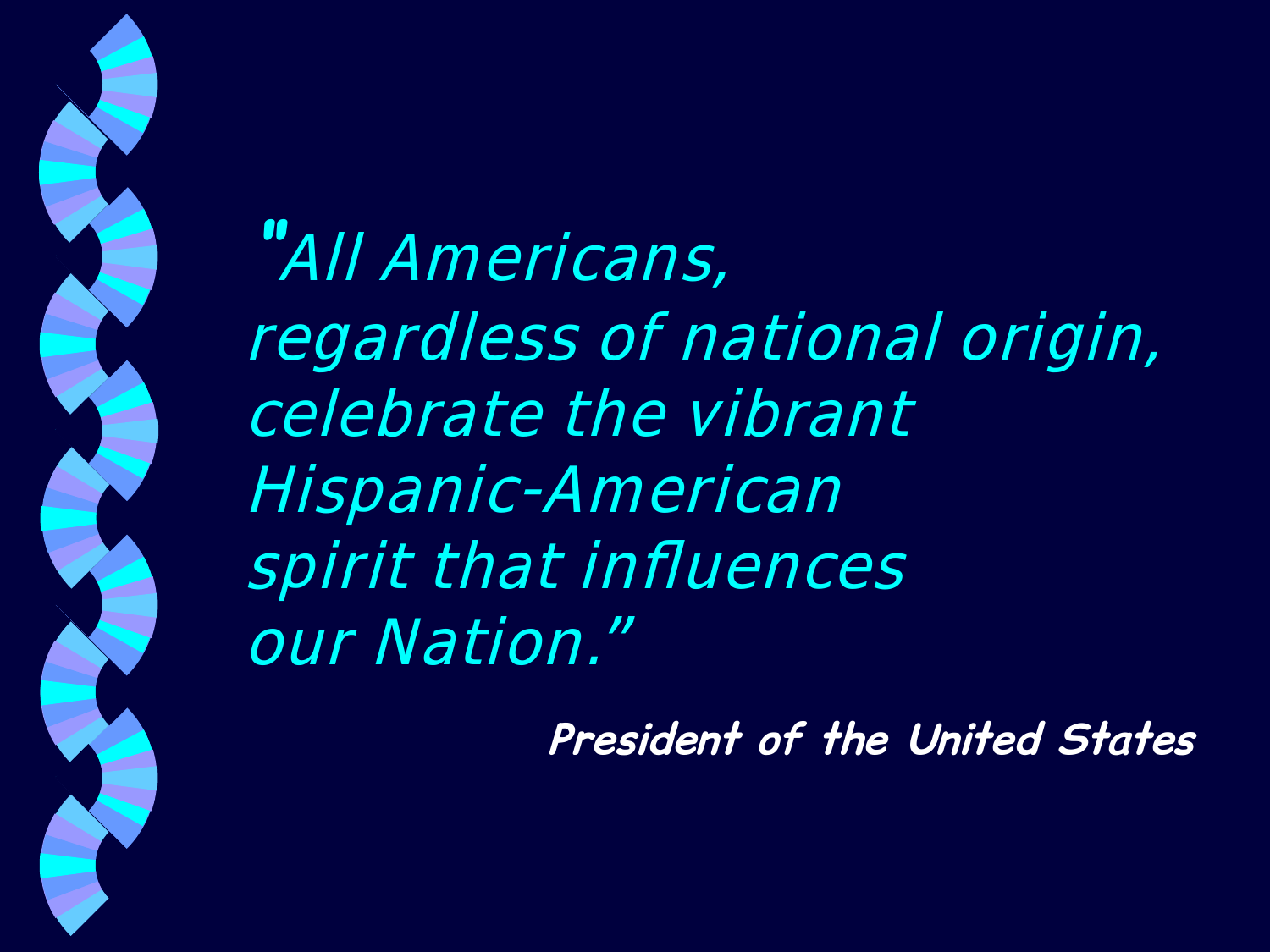

# “All Americans, regardless of national origin, celebrate the vibrant Hispanic-American spirit that influences our Nation.” President of the United States